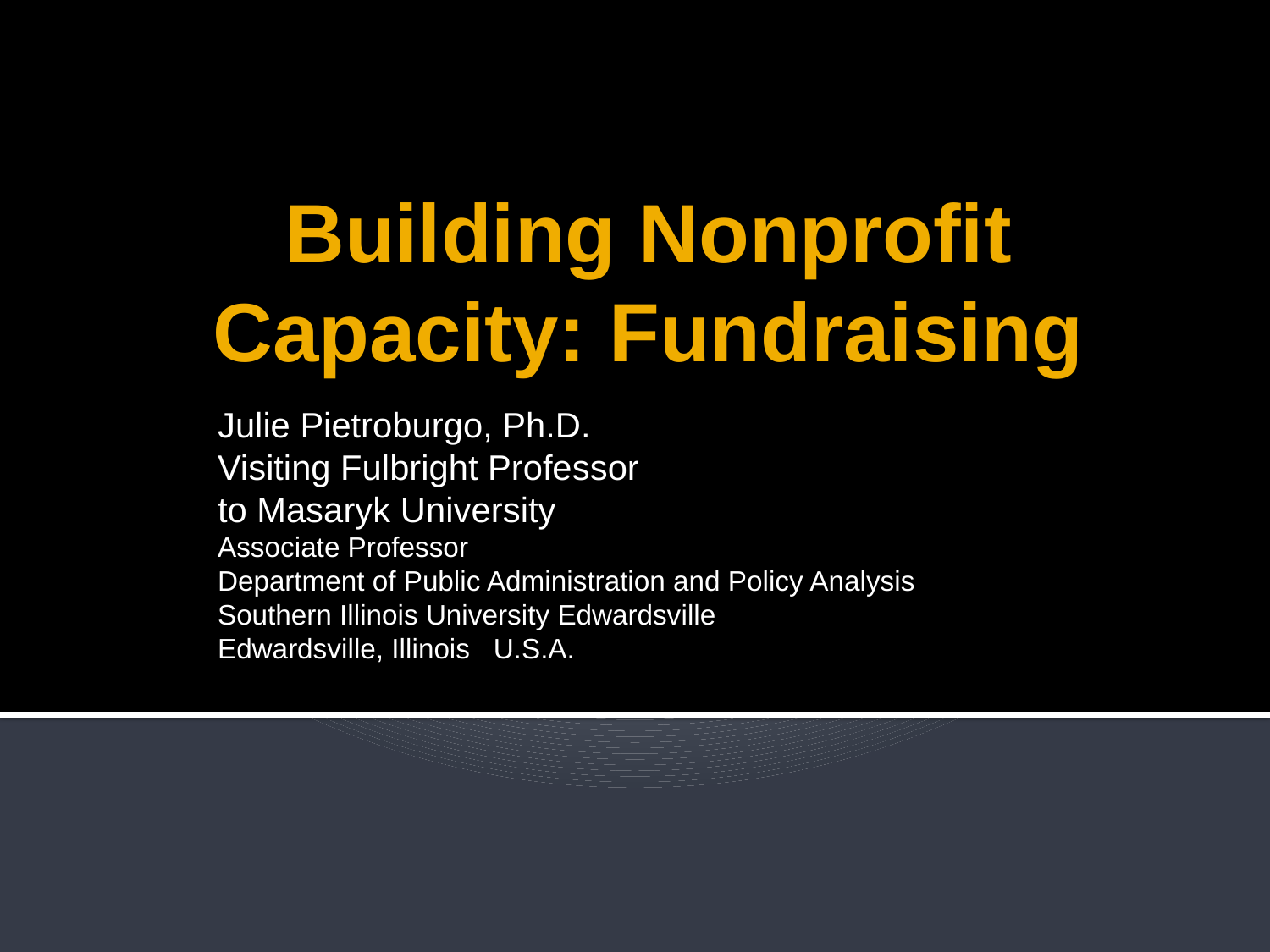

# Building Nonprofit Capacity: Fundraising
Julie Pietroburgo, Ph.D.
Visiting Fulbright Professor
to Masaryk University
Associate Professor
Department of Public Administration and Policy Analysis
Southern Illinois University Edwardsville
Edwardsville, Illinois   U.S.A.